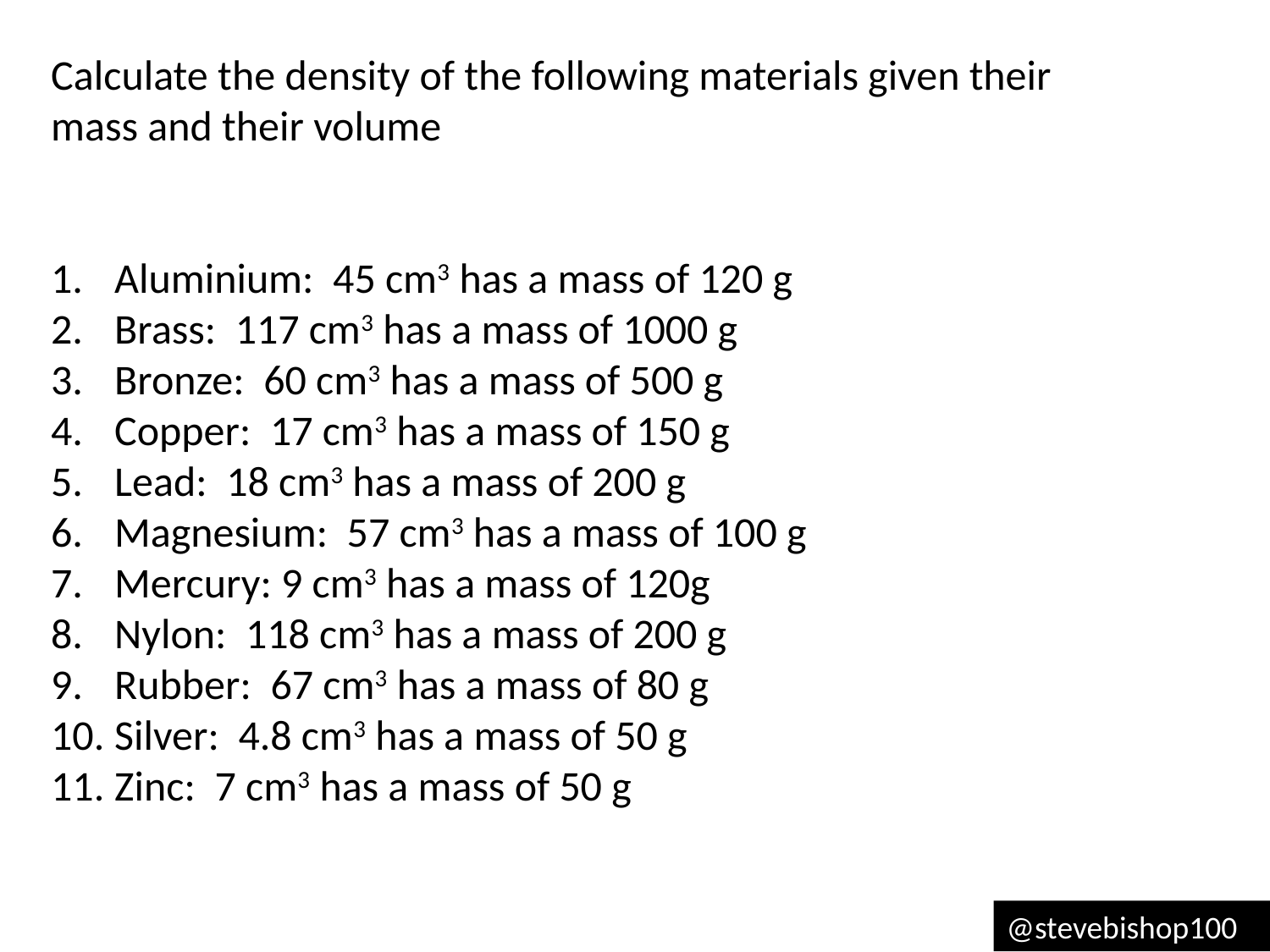

Calculate the density of the following materials given their mass and their volume

Aluminium:  45 cm3 has a mass of 120 g
Brass:  117 cm3 has a mass of 1000 g
Bronze:  60 cm3 has a mass of 500 g
Copper:  17 cm3 has a mass of 150 g
Lead:  18 cm3 has a mass of 200 g
Magnesium:  57 cm3 has a mass of 100 g
Mercury: 9 cm3 has a mass of 120g
Nylon:  118 cm3 has a mass of 200 g
Rubber:  67 cm3 has a mass of 80 g
Silver:  4.8 cm3 has a mass of 50 g
Zinc:  7 cm3 has a mass of 50 g

@stevebishop100